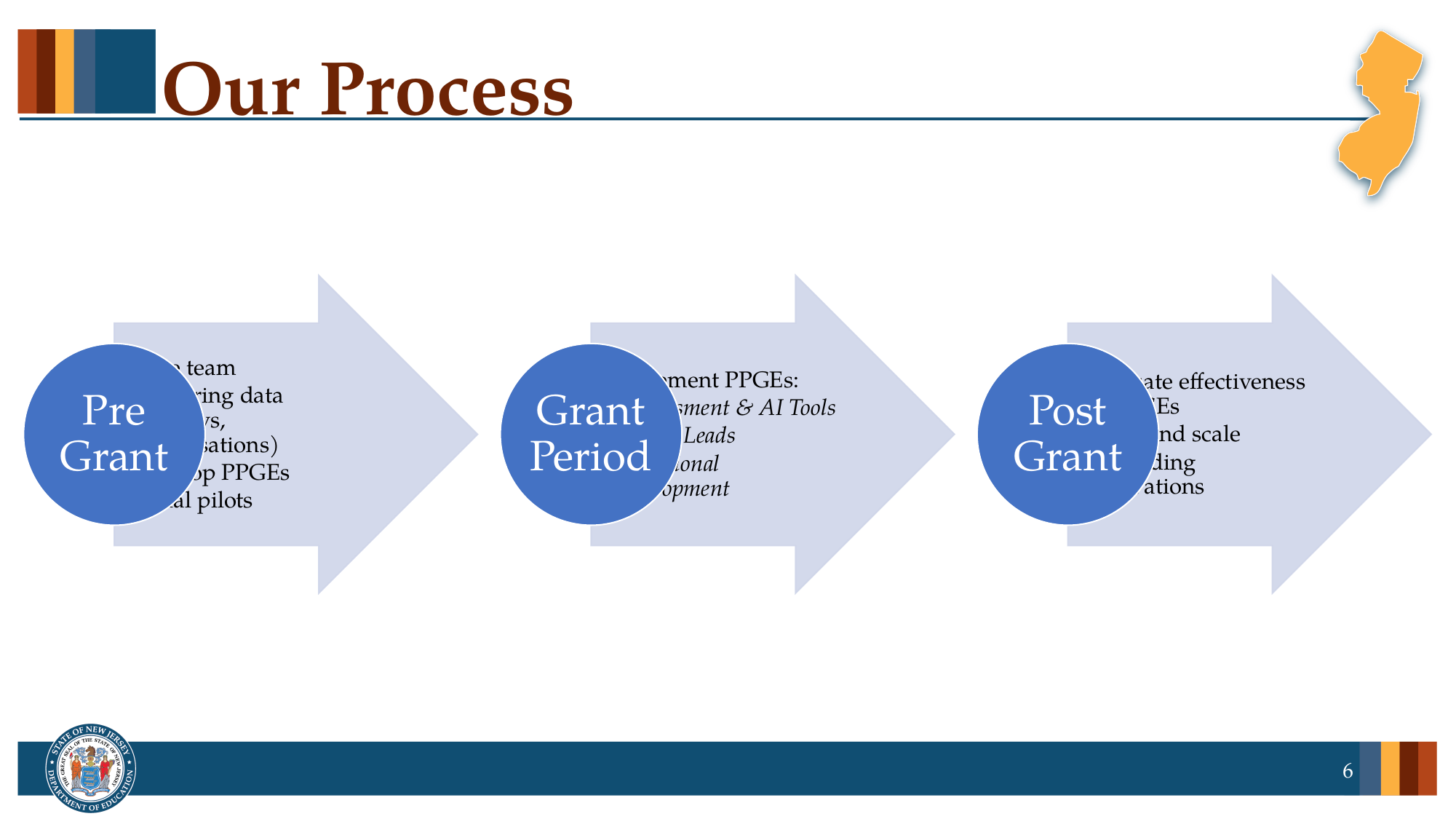

# Our Process
Core team
Gathering data (surveys, conversations)
Develop PPGEs
Initial pilots
Pre Grant
Implement PPGEs:
Assessment & AI Tools
Teacher Leads
Professional Development
Grant Period
Evaluate effectiveness of PPGEs
Share and scale
Expanding Innovations
Post Grant
6